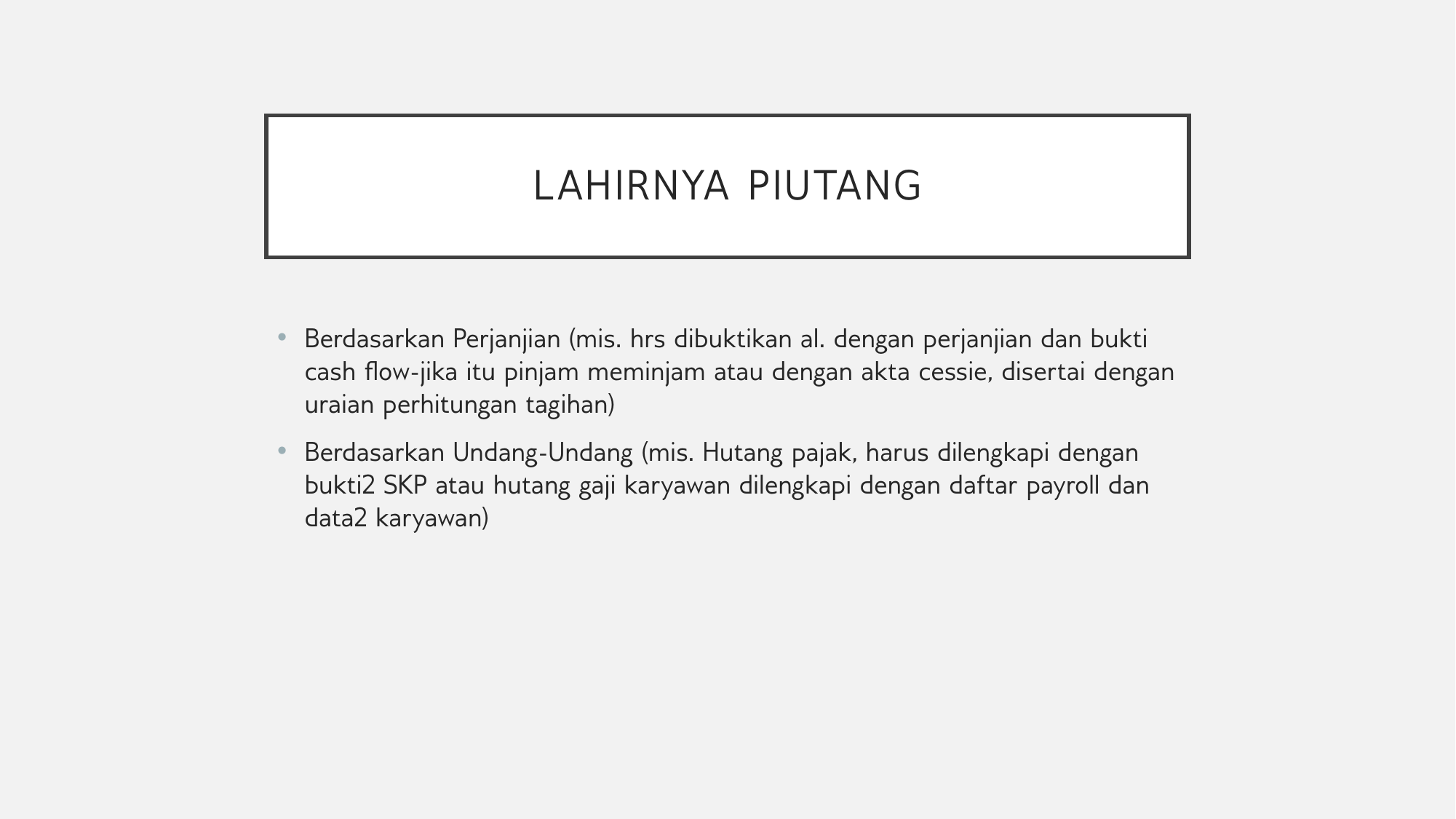

# LAHIRNYA PIUTANG
Berdasarkan Perjanjian (mis. hrs dibuktikan al. dengan perjanjian dan bukti cash flow-jika itu pinjam meminjam atau dengan akta cessie, disertai dengan uraian perhitungan tagihan)
Berdasarkan Undang-Undang (mis. Hutang pajak, harus dilengkapi dengan bukti2 SKP atau hutang gaji karyawan dilengkapi dengan daftar payroll dan data2 karyawan)